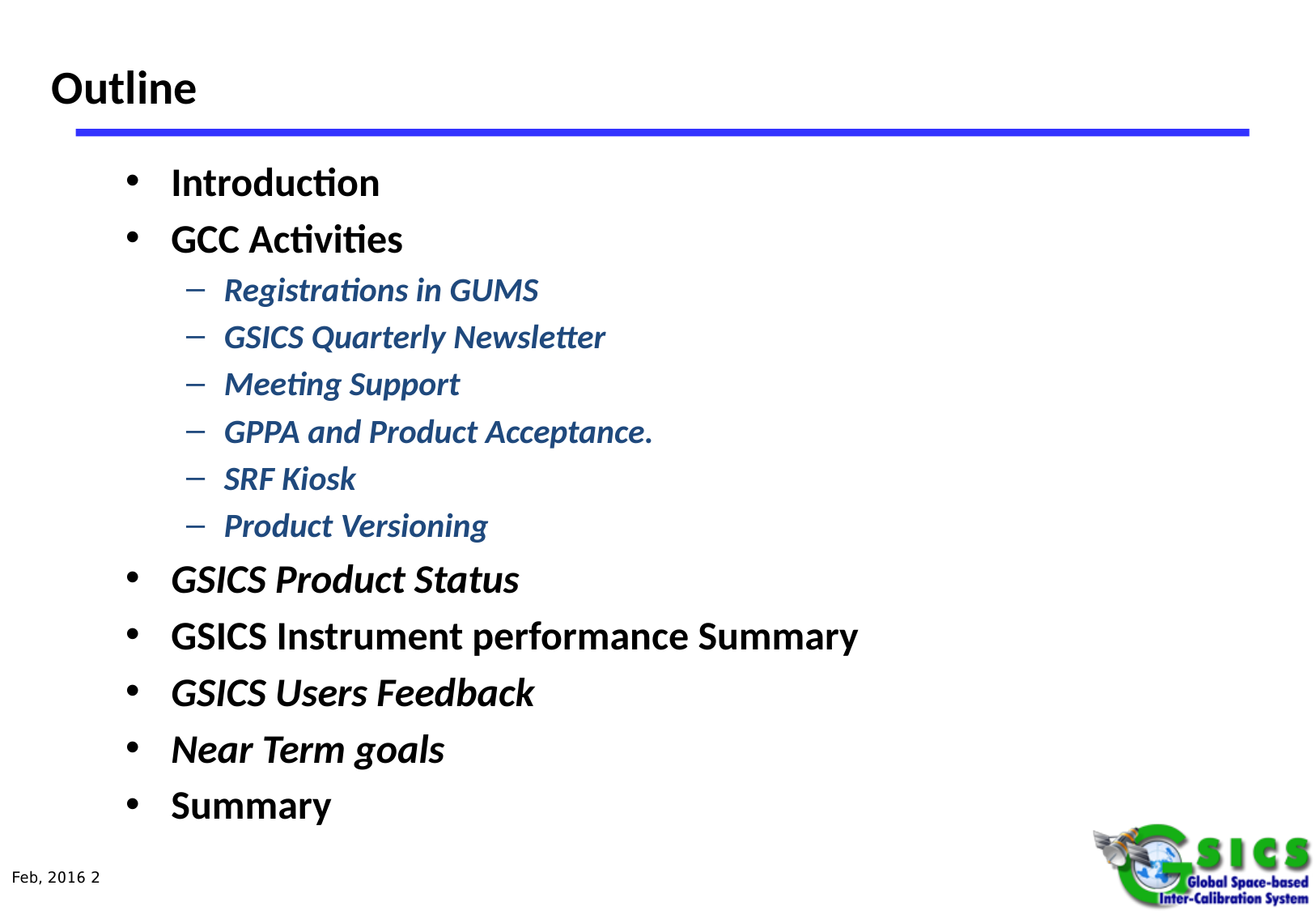

# Outline
Introduction
GCC Activities
Registrations in GUMS
GSICS Quarterly Newsletter
Meeting Support
GPPA and Product Acceptance.
SRF Kiosk
Product Versioning
GSICS Product Status
GSICS Instrument performance Summary
GSICS Users Feedback
Near Term goals
Summary